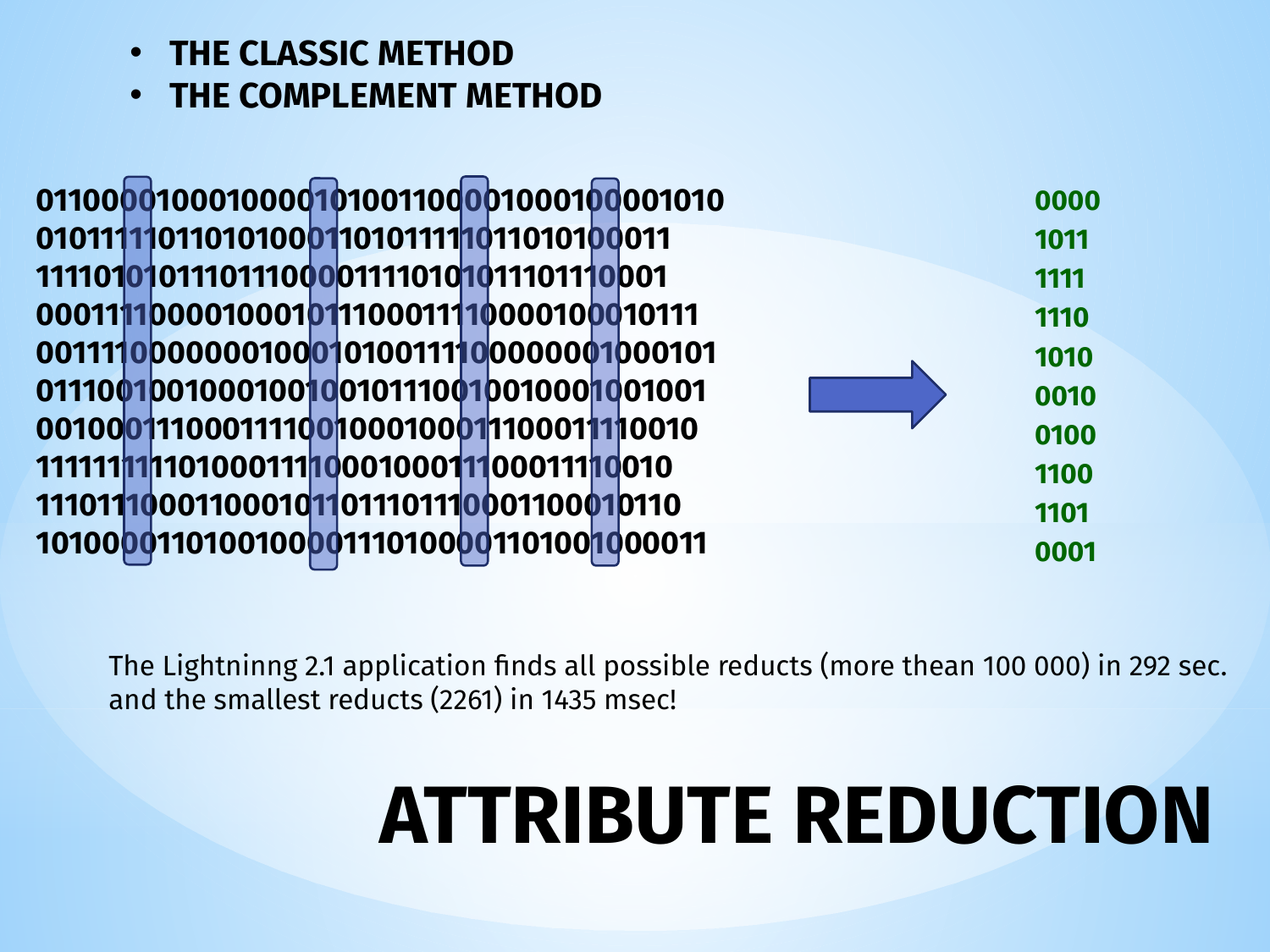

THE CLASSIC METHOD
THE COMPLEMENT METHOD
0110000100010000101001100001000100001010
0101111101101010001101011111011010100011
1111010101110111000011110101011101110001
0001111000010001011100011110000100010111
0011110000000100010100111100000001000101
0111001001000100100101110010010001001001
0010001110001111001000100011100011110010
1111111111010001111000100011100011110010
1110111000110001011011101110001100010110
1010000110100100001110100001101001000011
0000
1011
1111
1110
1010
0010
0100
1100
1101
0001

The Lightninng 2.1 application finds all possible reducts (more thean 100 000) in 292 sec.
and the smallest reducts (2261) in 1435 msec!
# ATTRIBUTE REDUCTION